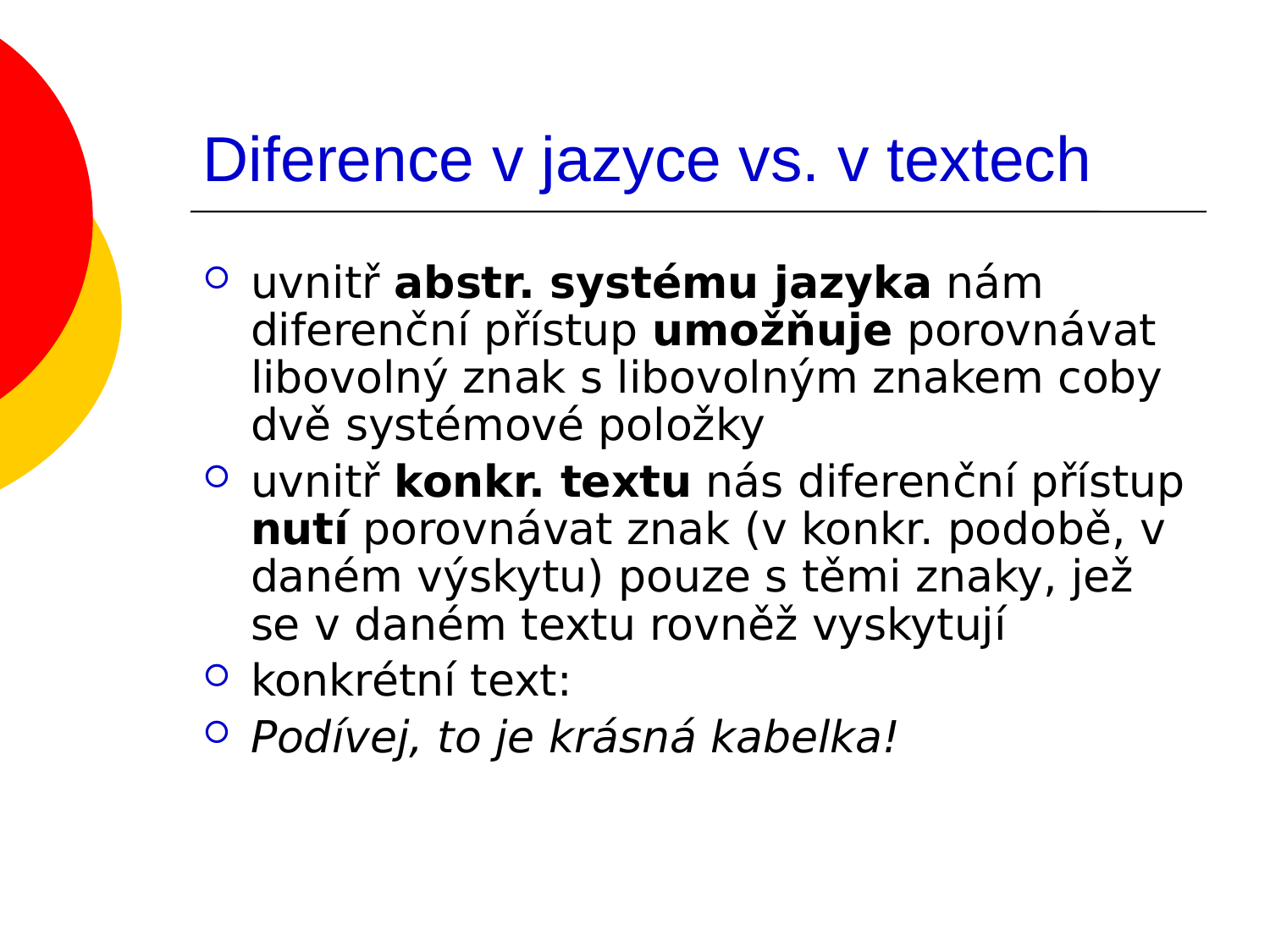

# Diference v jazyce vs. v textech
uvnitř abstr. systému jazyka nám diferenční přístup umožňuje porovnávat libovolný znak s libovolným znakem coby dvě systémové položky
uvnitř konkr. textu nás diferenční přístup nutí porovnávat znak (v konkr. podobě, v daném výskytu) pouze s těmi znaky, jež se v daném textu rovněž vyskytují
konkrétní text:
Podívej, to je krásná kabelka!